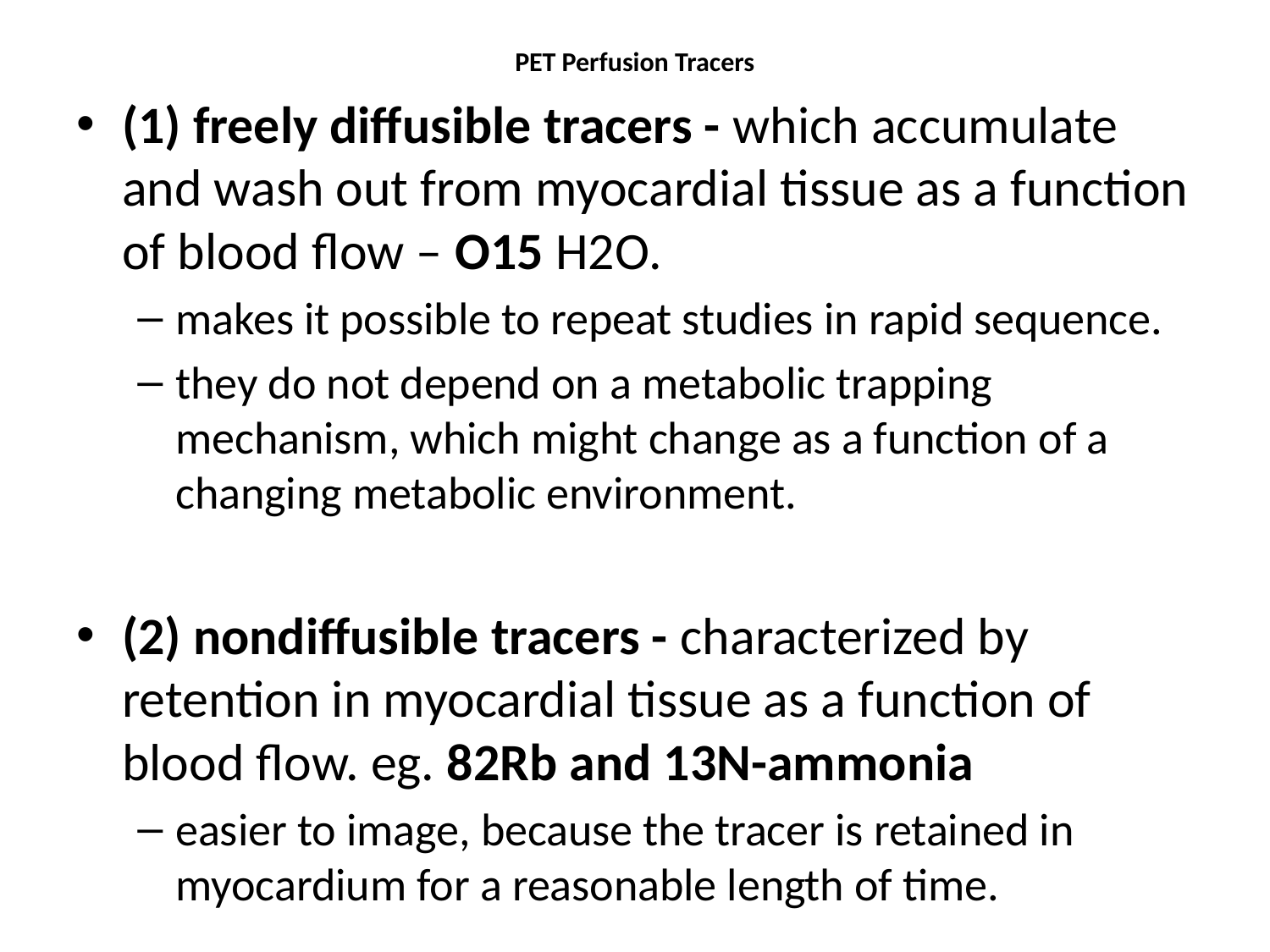

# PET Perfusion Tracers
(1) freely diffusible tracers - which accumulate and wash out from myocardial tissue as a function of blood flow – O15 H2O.
makes it possible to repeat studies in rapid sequence.
they do not depend on a metabolic trapping mechanism, which might change as a function of a changing metabolic environment.

(2) nondiffusible tracers - characterized by retention in myocardial tissue as a function of blood flow. eg. 82Rb and 13N-ammonia
easier to image, because the tracer is retained in myocardium for a reasonable length of time.